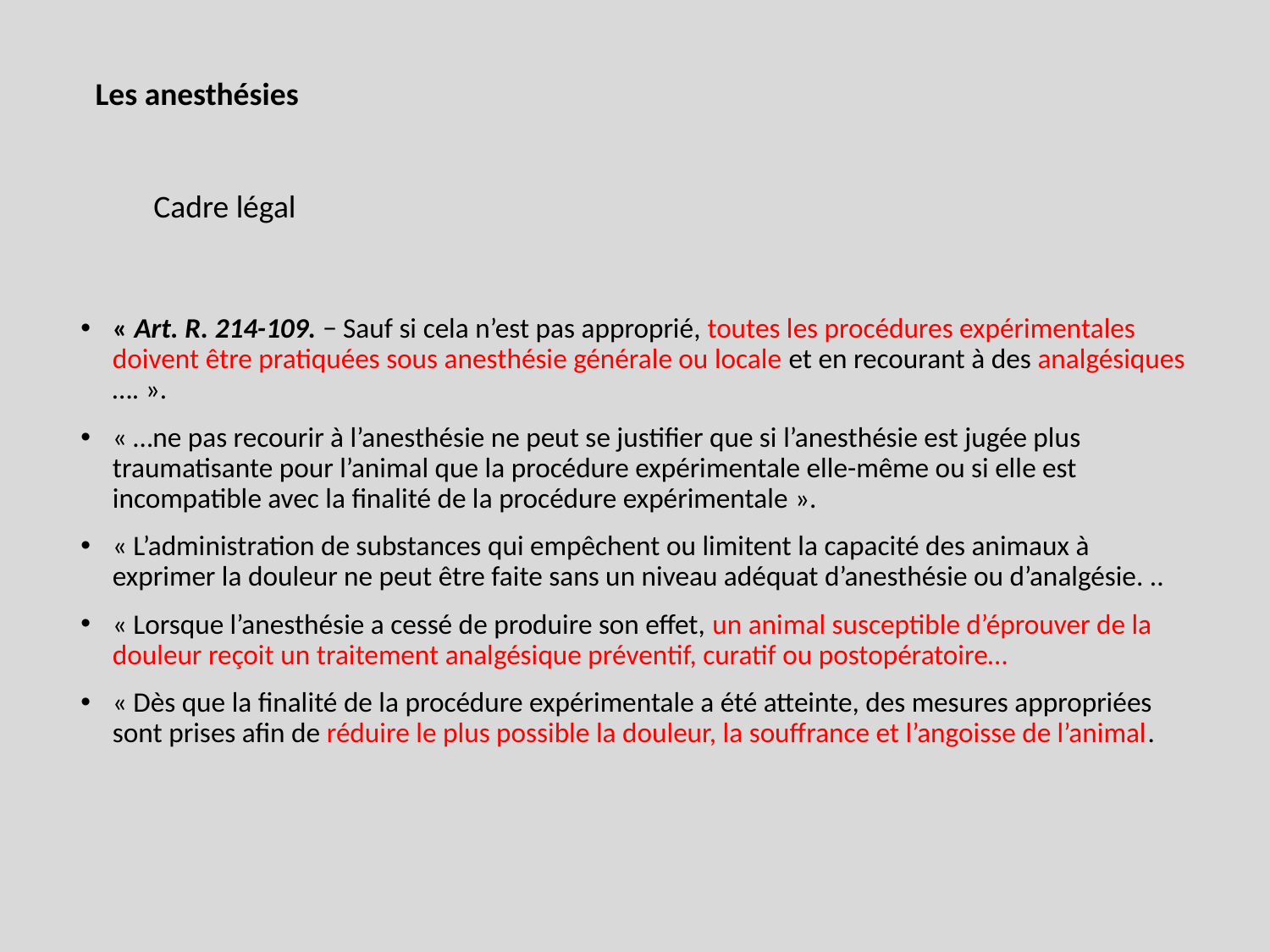

Les anesthésies
Cadre légal
« Art. R. 214-109. − Sauf si cela n’est pas approprié, toutes les procédures expérimentales doivent être pratiquées sous anesthésie générale ou locale et en recourant à des analgésiques …. ».
« …ne pas recourir à l’anesthésie ne peut se justifier que si l’anesthésie est jugée plus traumatisante pour l’animal que la procédure expérimentale elle-même ou si elle est incompatible avec la finalité de la procédure expérimentale ».
« L’administration de substances qui empêchent ou limitent la capacité des animaux à exprimer la douleur ne peut être faite sans un niveau adéquat d’anesthésie ou d’analgésie. ..
« Lorsque l’anesthésie a cessé de produire son effet, un animal susceptible d’éprouver de la douleur reçoit un traitement analgésique préventif, curatif ou postopératoire…
« Dès que la finalité de la procédure expérimentale a été atteinte, des mesures appropriées sont prises afin de réduire le plus possible la douleur, la souffrance et l’angoisse de l’animal.